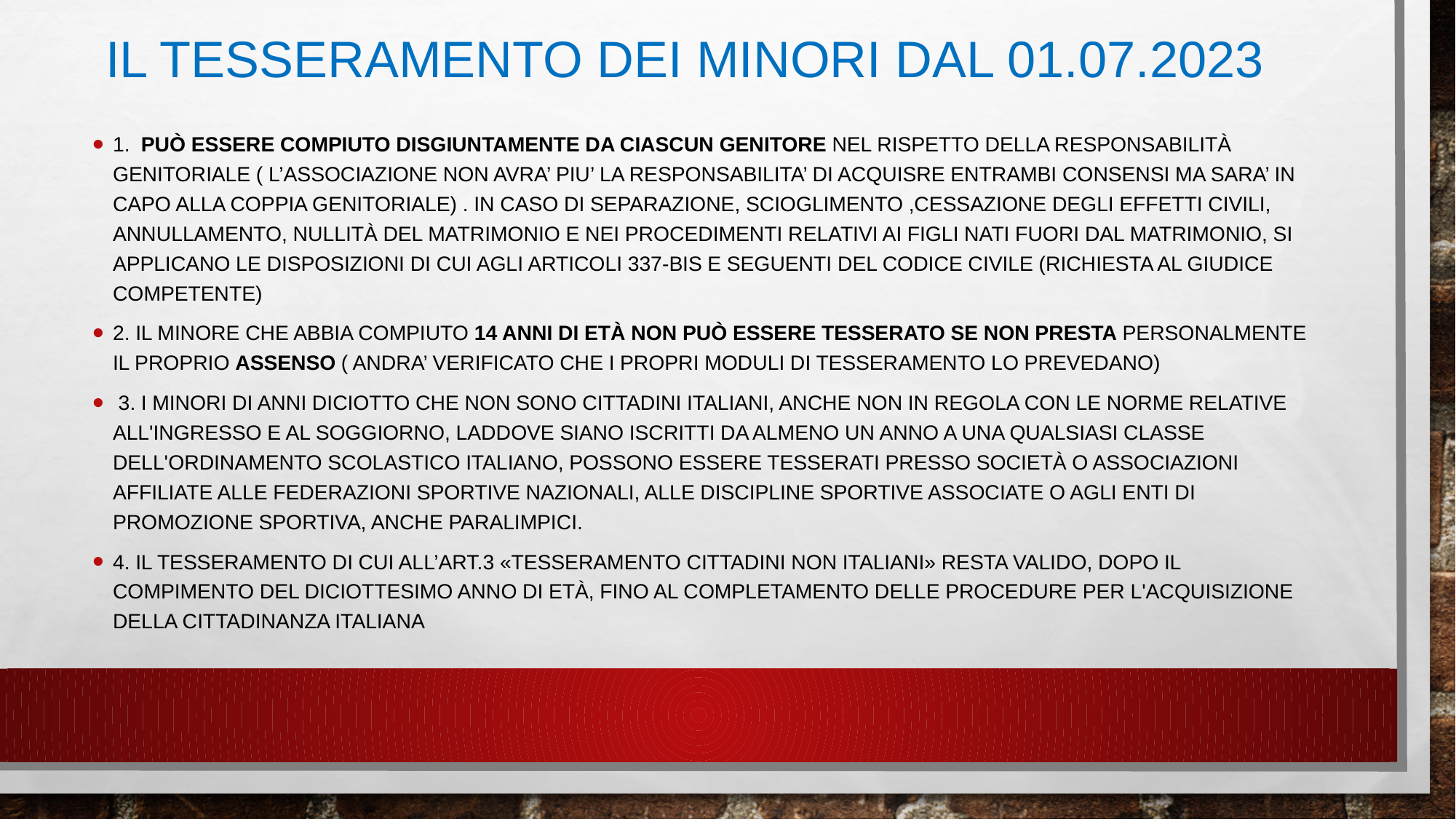

# IL TESSERAMENTO DEI MINORI DAL 01.07.2023
1.  può essere compiuto disgiuntamente da ciascun genitore nel rispetto della responsabilità genitoriale ( L’ASSOCIAZIONE NON AVRA’ PIU’ LA RESPONSABILITA’ DI ACQUISRE ENTRAMbI CONSENSI MA SARA’ IN CAPO ALLA COPPIA GENITORIALE) . In caso di separazione, scioglimento ,cessazione degli effetti civili, annullamento, nullità del matrimonio e nei procedimenti relativi ai figli nati fuori dal matrimonio, si applicano le disposizioni di cui agli articoli 337-bis e seguenti del codice civile (RICHIESTA AL GIUDICE COMPETENTE)
2. Il minore che abbia compiuto 14 anni di età non può essere tesserato se non presta personalmente il proprio assenso ( ANDRA’ VERIFICATO CHE I PROPRI MODULI DI TESSERAMENTO LO PREVEDANO)
 3. I minori di anni diciotto che non sono cittadini italiani, anche non in regola con le norme relative all'ingresso e al soggiorno, laddove siano iscritti da almeno un anno a una qualsiasi classe dell'ordinamento scolastico italiano, possono essere tesserati presso società o associazioni affiliate alle Federazioni Sportive Nazionali, alle Discipline Sportive Associate o agli Enti di Promozione Sportiva, anche paralimpici.
4. Il tesseramento di cui alL’ART.3 «TESSERAMENTO CITTADINI NON ITALIANI» resta valido, dopo il compimento del diciottesimo anno di età, fino al completamento delle procedure per l'acquisizione della cittadinanza italiana